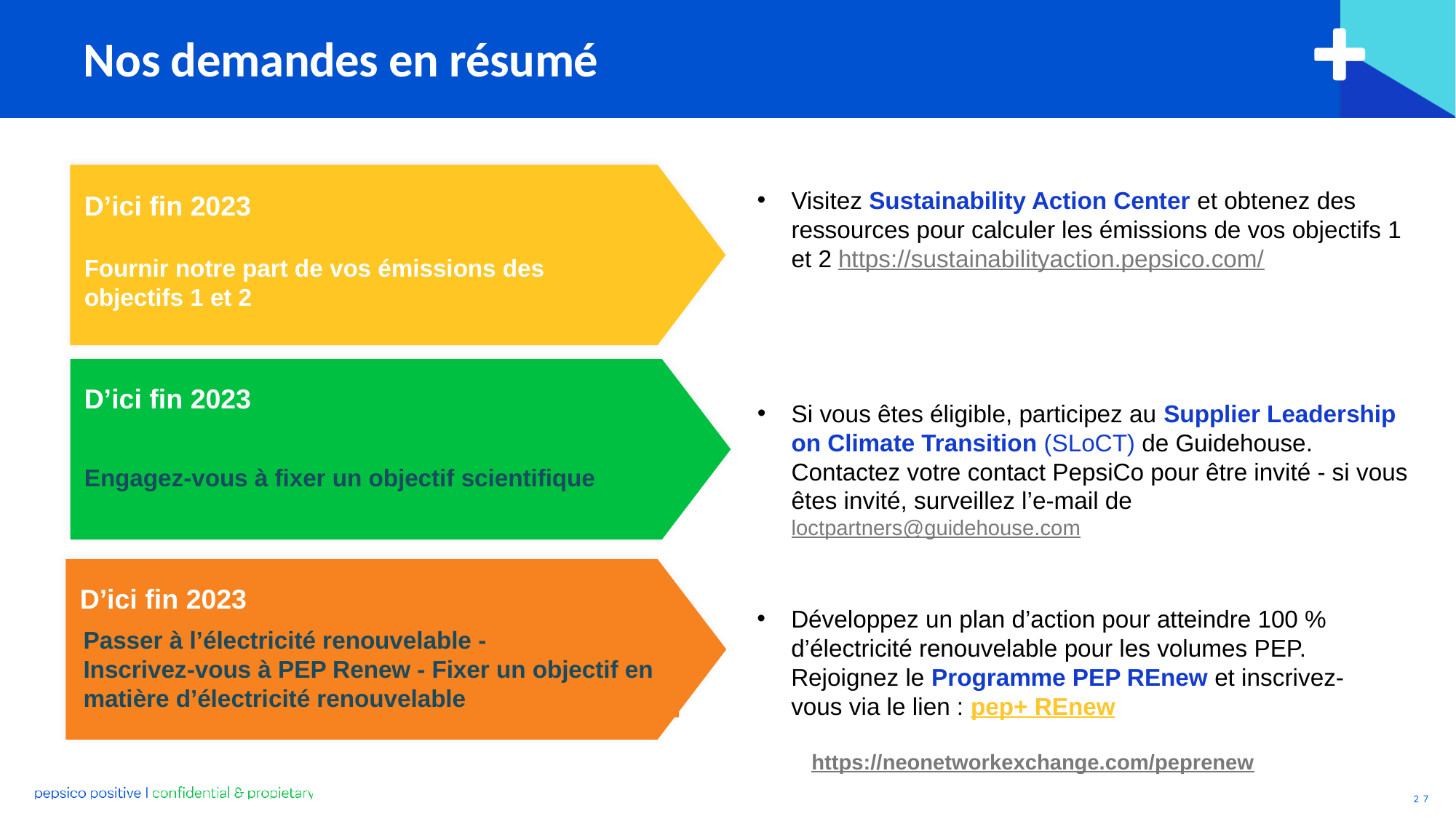

# Nos demandes en résumé

D’ici fin 2023
Fournir notre part de vos émissions des objectifs 1 et 2
Visitez Sustainability Action Center et obtenez des ressources pour calculer les émissions de vos objectifs 1 et 2 https://sustainabilityaction.pepsico.com/

D’ici fin 2023
Engagez-vous à fixer un objectif scientifique
Si vous êtes éligible, participez au Supplier Leadership on Climate Transition (SLoCT) de Guidehouse. Contactez votre contact PepsiCo pour être invité - si vous êtes invité, surveillez l’e-mail de loctpartners@guidehouse.com

D’ici fin 2023
Passer à l’électricité renouvelable -
Inscrivez-vous à PEP Renew - Fixer un objectif en matière d’électricité renouvelable
Développez un plan d’action pour atteindre 100 % d’électricité renouvelable pour les volumes PEP. Rejoignez le Programme PEP REnew et inscrivez-vous via le lien : pep+ REnew

https://neonetworkexchange.com/peprenew